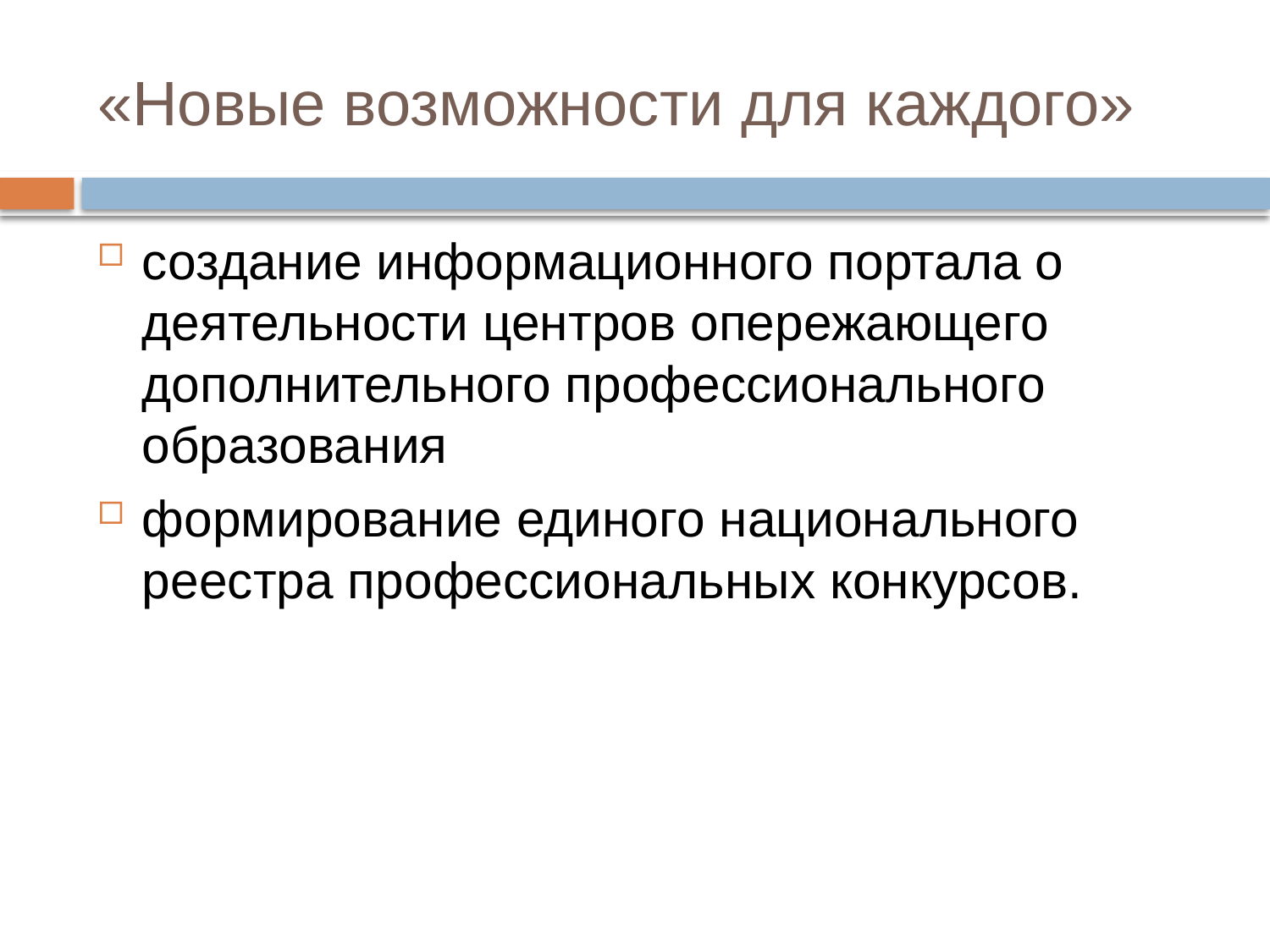

# «Новые возможности для каждого»
создание информационного портала о деятельности центров опережающего дополнительного профессионального образования
формирование единого национального реестра профессиональных конкурсов.